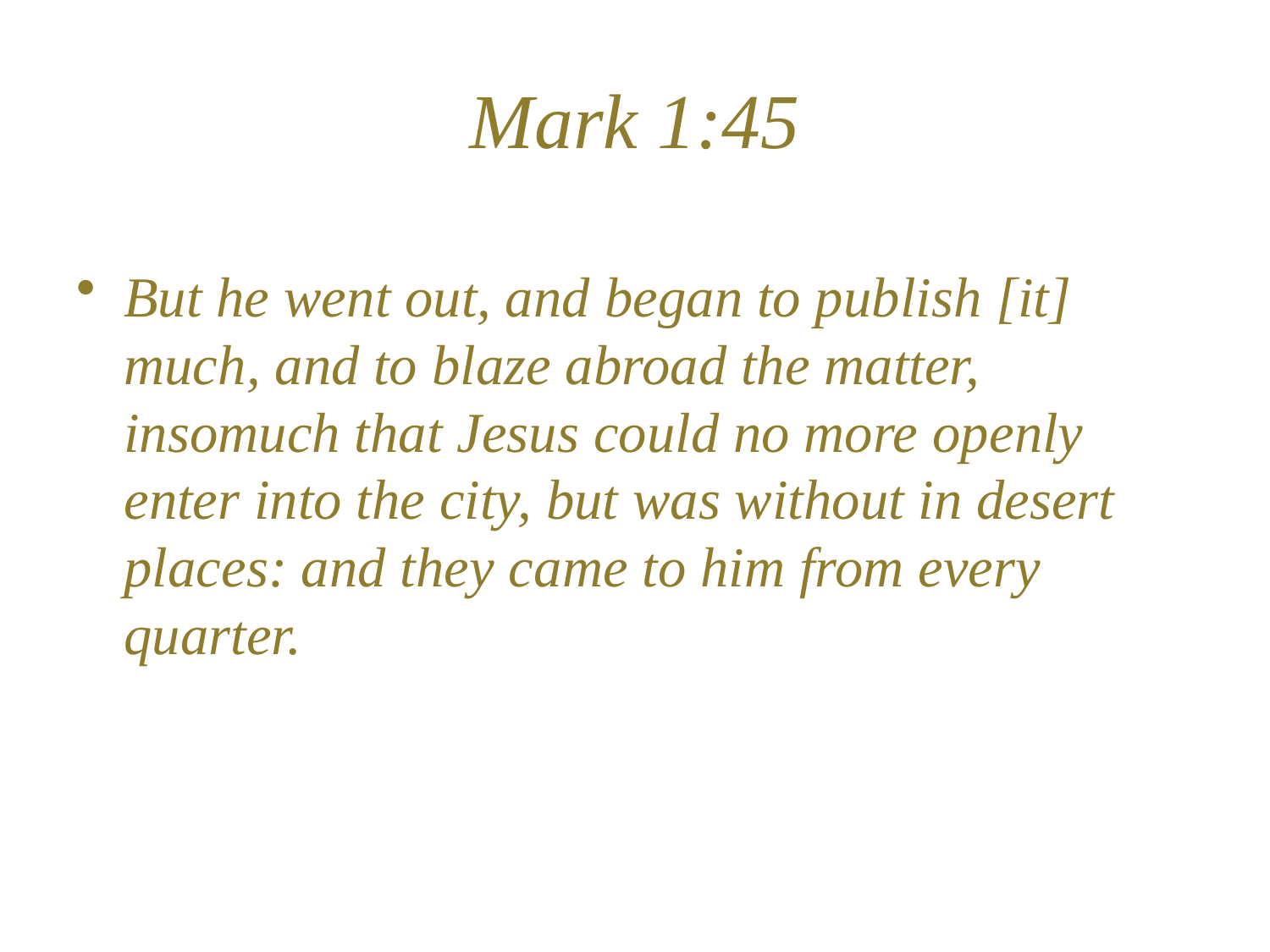

# Mark 1:45
But he went out, and began to publish [it] much, and to blaze abroad the matter, insomuch that Jesus could no more openly enter into the city, but was without in desert places: and they came to him from every quarter.